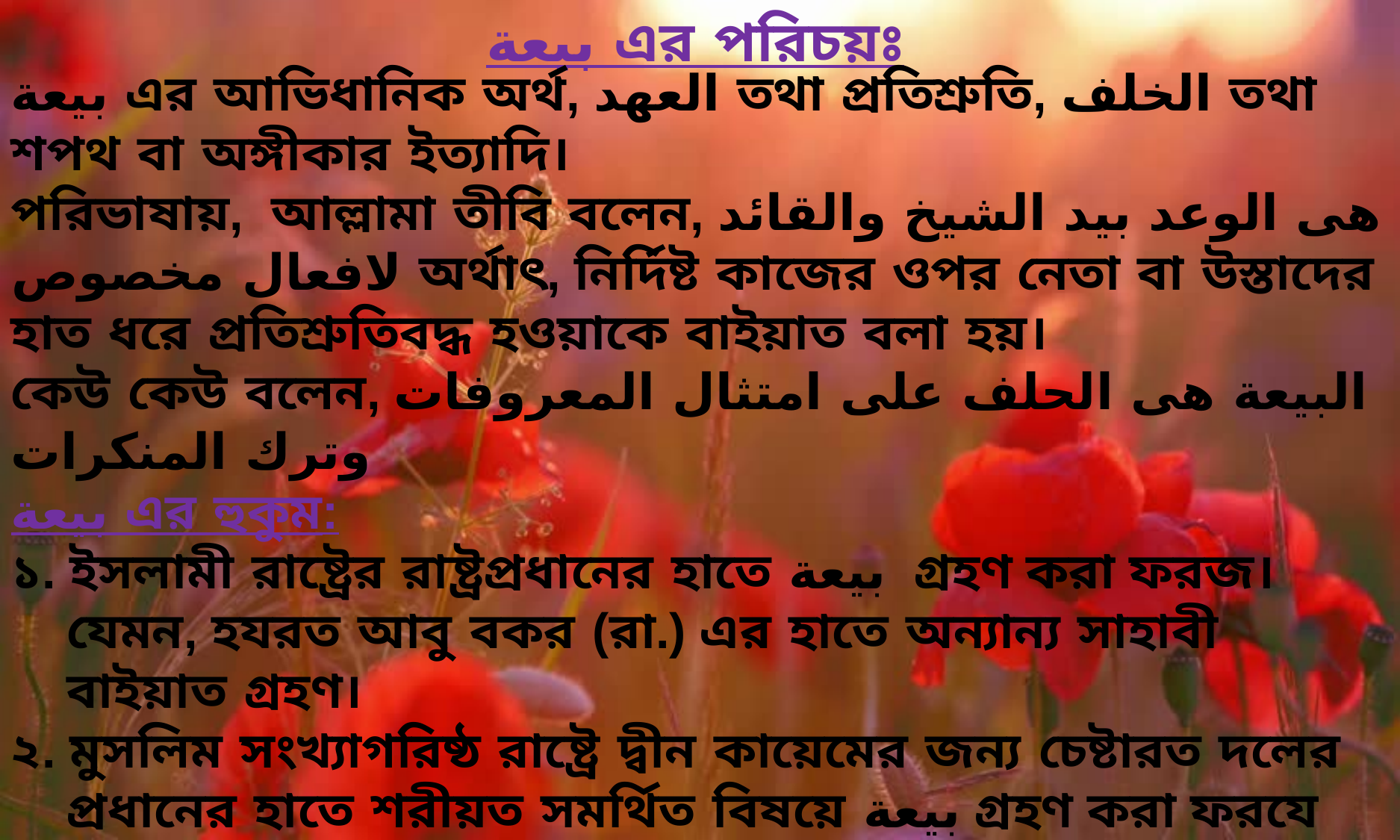

بيعة এর পরিচয়ঃ
بيعة এর আভিধানিক অর্থ, العهد তথা প্রতিশ্রুতি, الخلف তথা শপথ বা অঙ্গীকার ইত্যাদি।
পরিভাষায়,  আল্লামা তীবি বলেন, هى الوعد بيد الشيخ والقائد لافعال مخصوص অর্থাৎ, নির্দিষ্ট কাজের ওপর নেতা বা উস্তাদের হাত ধরে প্রতিশ্রুতিবদ্ধ হওয়াকে বাইয়াত বলা হয়।
কেউ কেউ বলেন, البيعة هى الحلف على امتثال المعروفات وترك المنكرات
بيعة এর হুকুম:
১. ইসলামী রাষ্ট্রের রাষ্ট্রপ্রধানের হাতে بيعة  গ্রহণ করা ফরজ। যেমন, হযরত আবু বকর (রা.) এর হাতে অন্যান্য সাহাবী বাইয়াত গ্রহণ।
২. মুসলিম সংখ্যাগরিষ্ঠ রাষ্ট্রে দ্বীন কায়েমের জন্য চেষ্টারত দলের প্রধানের হাতে শরীয়ত সমর্থিত বিষয়ে بيعة গ্রহণ করা ফরযে কেফায়া।
৩. তাছাড়া শরীয়তের আদিষ্ট বিষয়ে আমল করার এবং নিষিদ্ধ বিষয় হতে বিরত থাকার ব্যাপারে কোনো হক্কানী আলেমের নিকট বাইয়াত গ্রহণ করা জায়েজ। এতে আক্বীদা ও আমলের উন্নতি হয়।